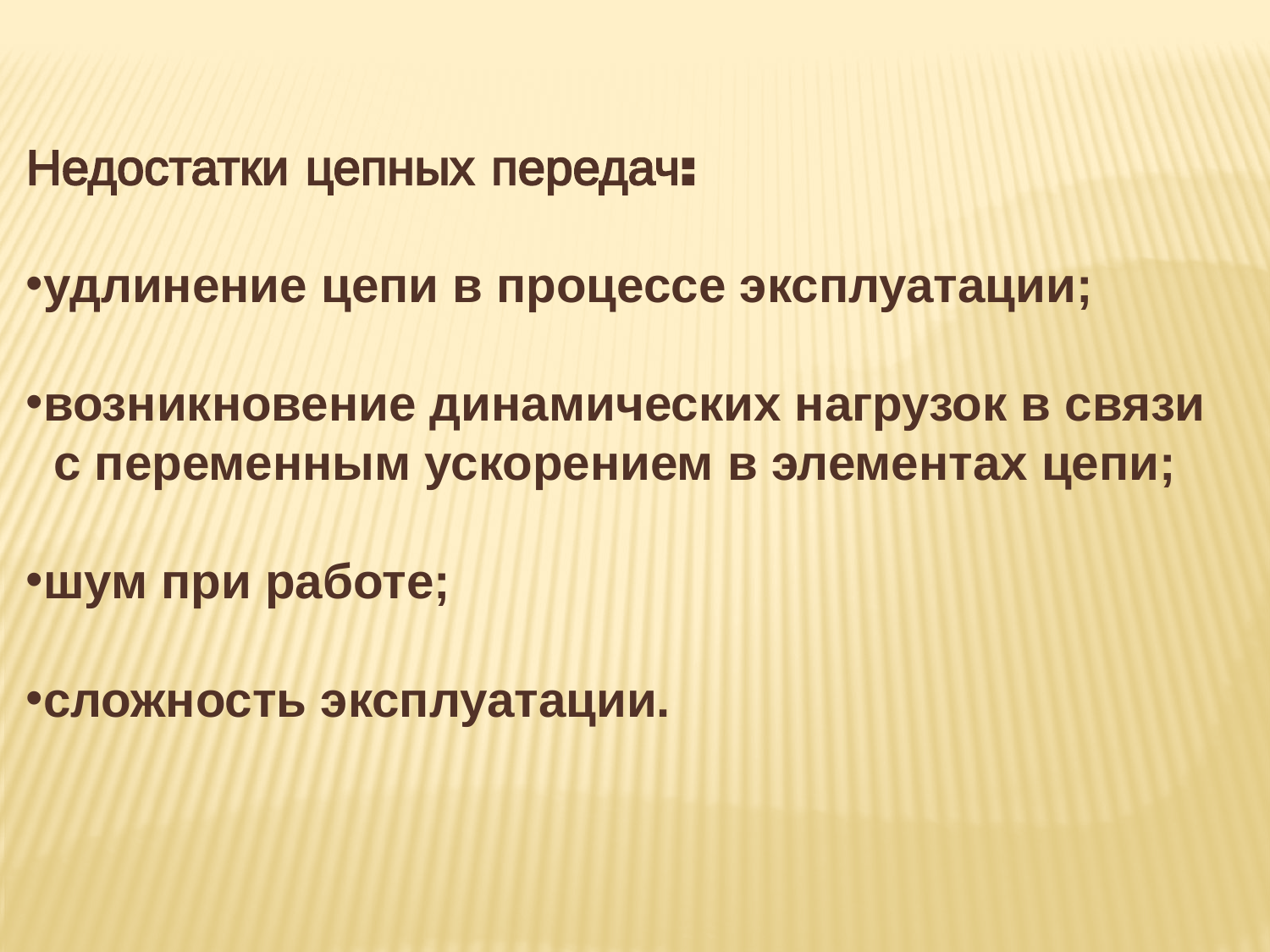

Недостатки цепных передач:

удлинение цепи в процессе эксплуатации;

возникновение динамических нагрузок в связи
  с переменным ускорением в элементах цепи;

шум при работе;

сложность эксплуатации.